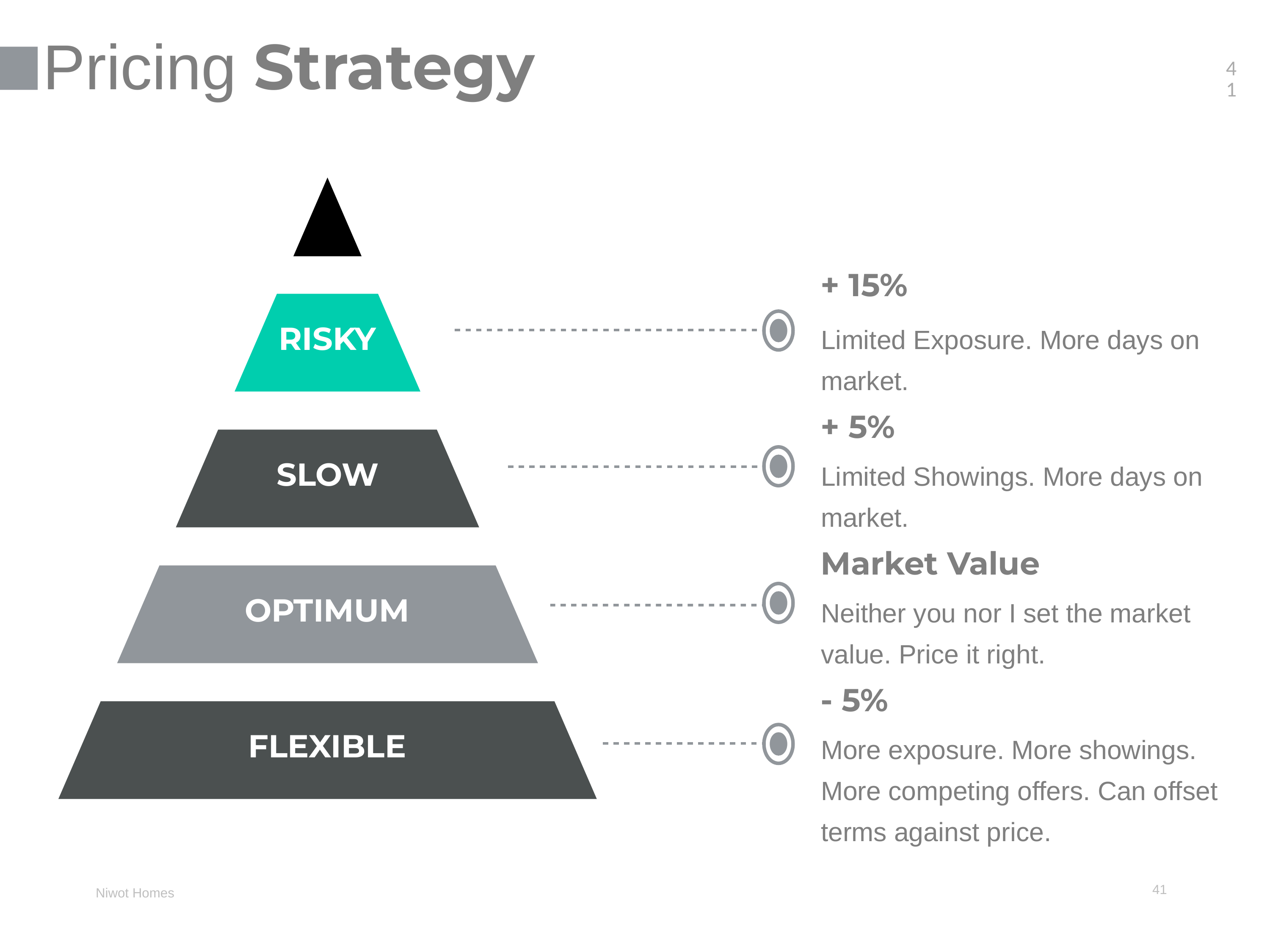

Pricing Strategy
41

+ 15%

RISKY
Limited Exposure. More days on market.

+ 5%

SLOW
Limited Showings. More days on market.

Market Value

OPTIMUM
Neither you nor I set the market value. Price it right.

- 5%

FLEXIBLE
More exposure. More showings. More competing offers. Can offset terms against price.